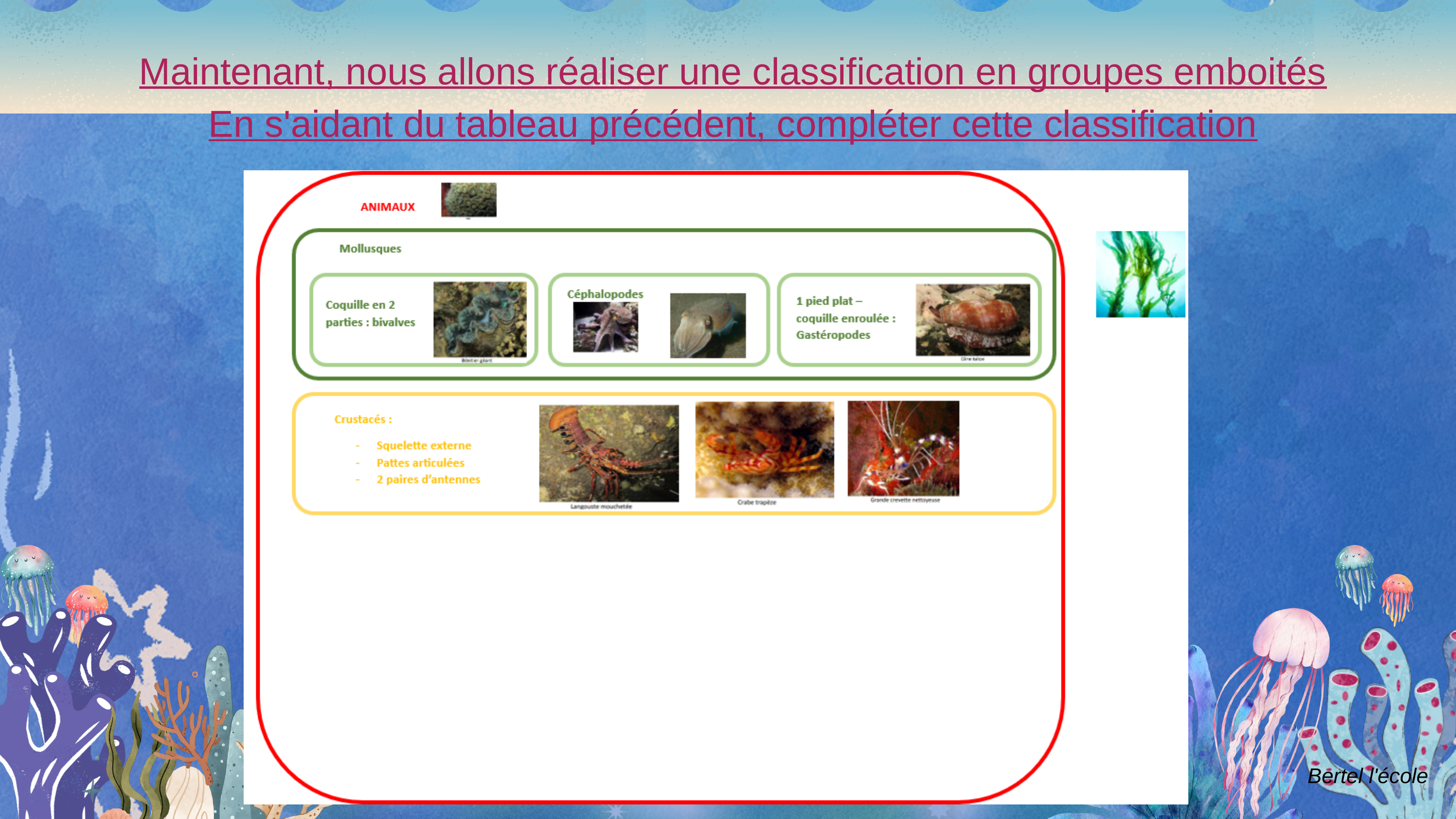

Maintenant, nous allons réaliser une classification en groupes emboités
En s'aidant du tableau précédent, compléter cette classification

Bertel l'école